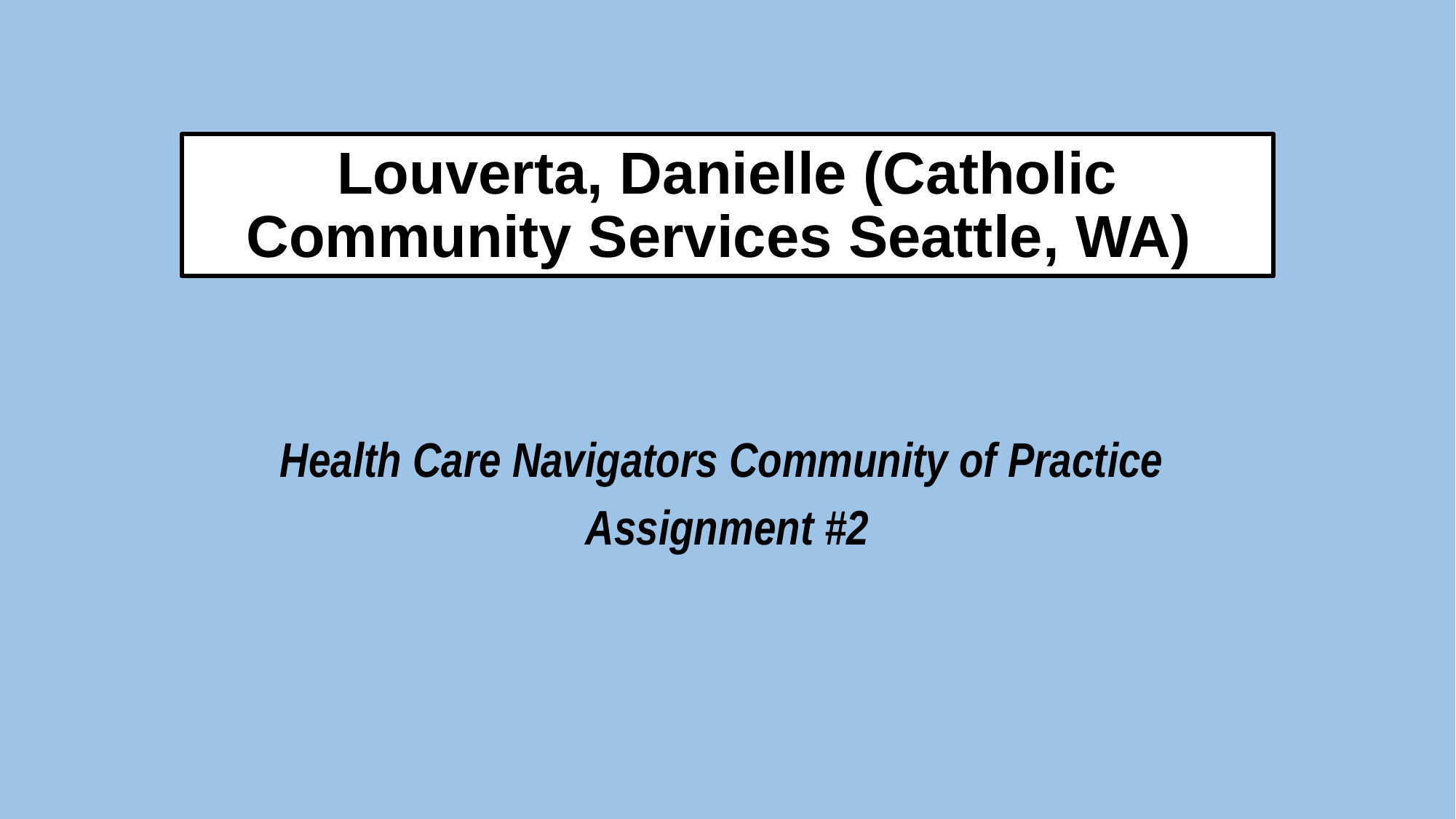

# Louverta, Danielle (Catholic Community Services Seattle, WA)
Health Care Navigators Community of Practice
Assignment #2